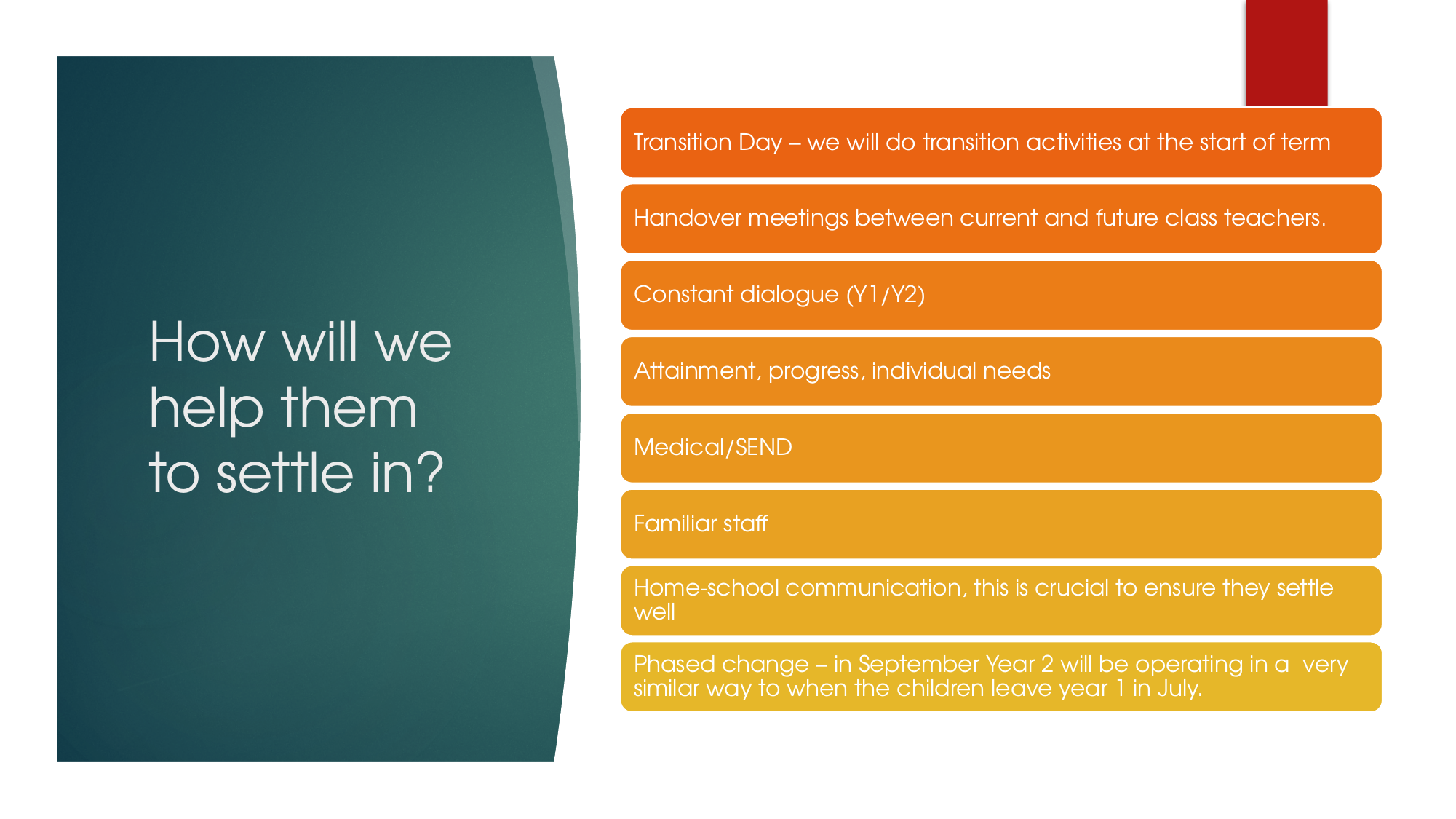

Transition Day – we will do transition activities at the start of term
Handover meetings between current and future class teachers.
Constant dialogue (Y1/Y2)
Attainment, progress, individual needs
Medical/SEND
Familiar staff
Home-school communication, this is crucial to ensure they settle well
Phased change – in September Year 2 will be operating in a  very similar way to when the children leave year 1 in July.
# How will we help them to settle in?